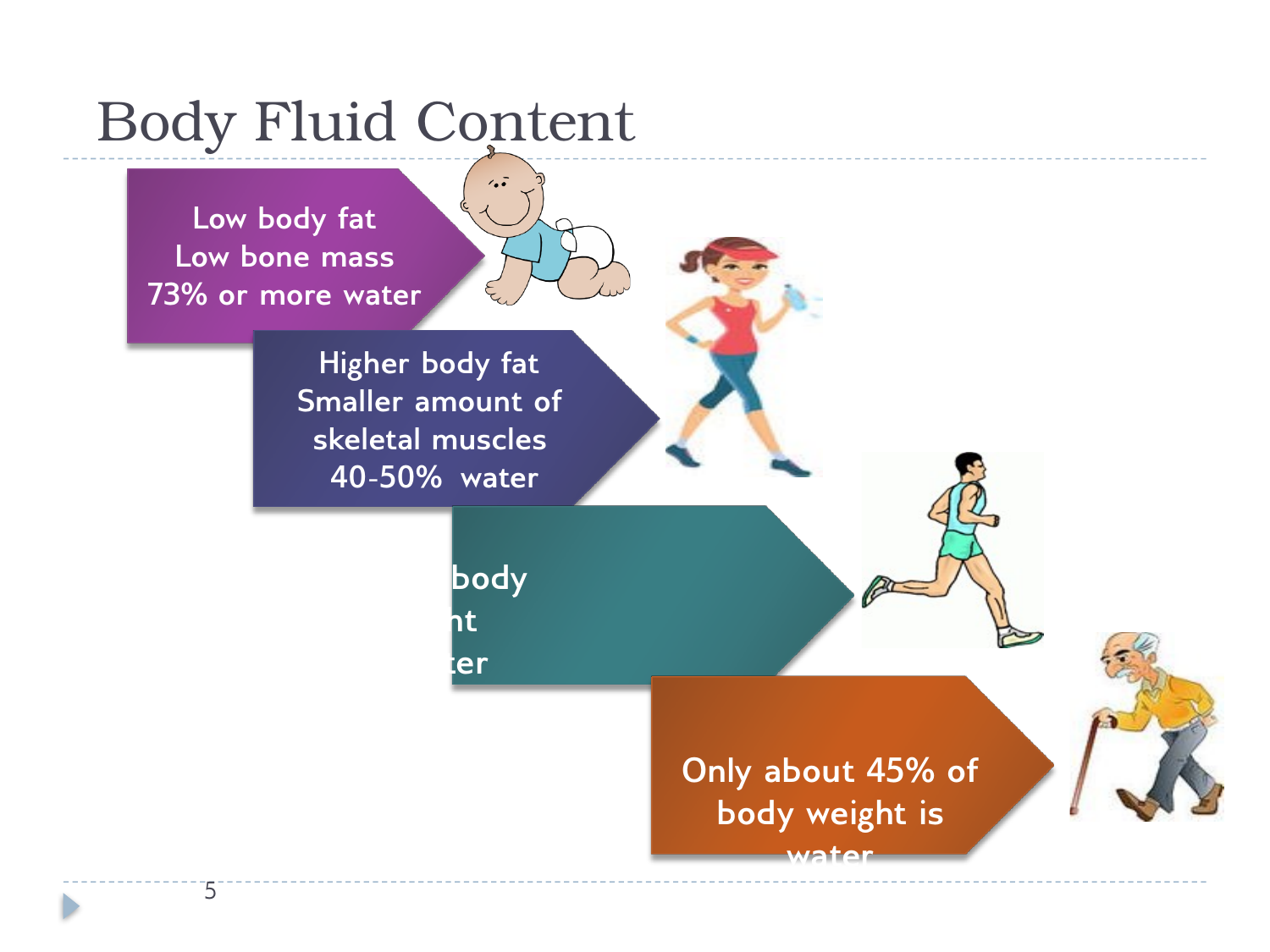

# Body Fluid Content

Low body fat
Low bone mass
73% or more water

Higher body fat  Smaller amount of  skeletal muscles  40-50% water

60% of body weight
is water

Only about 45% of  body weight is  water

5